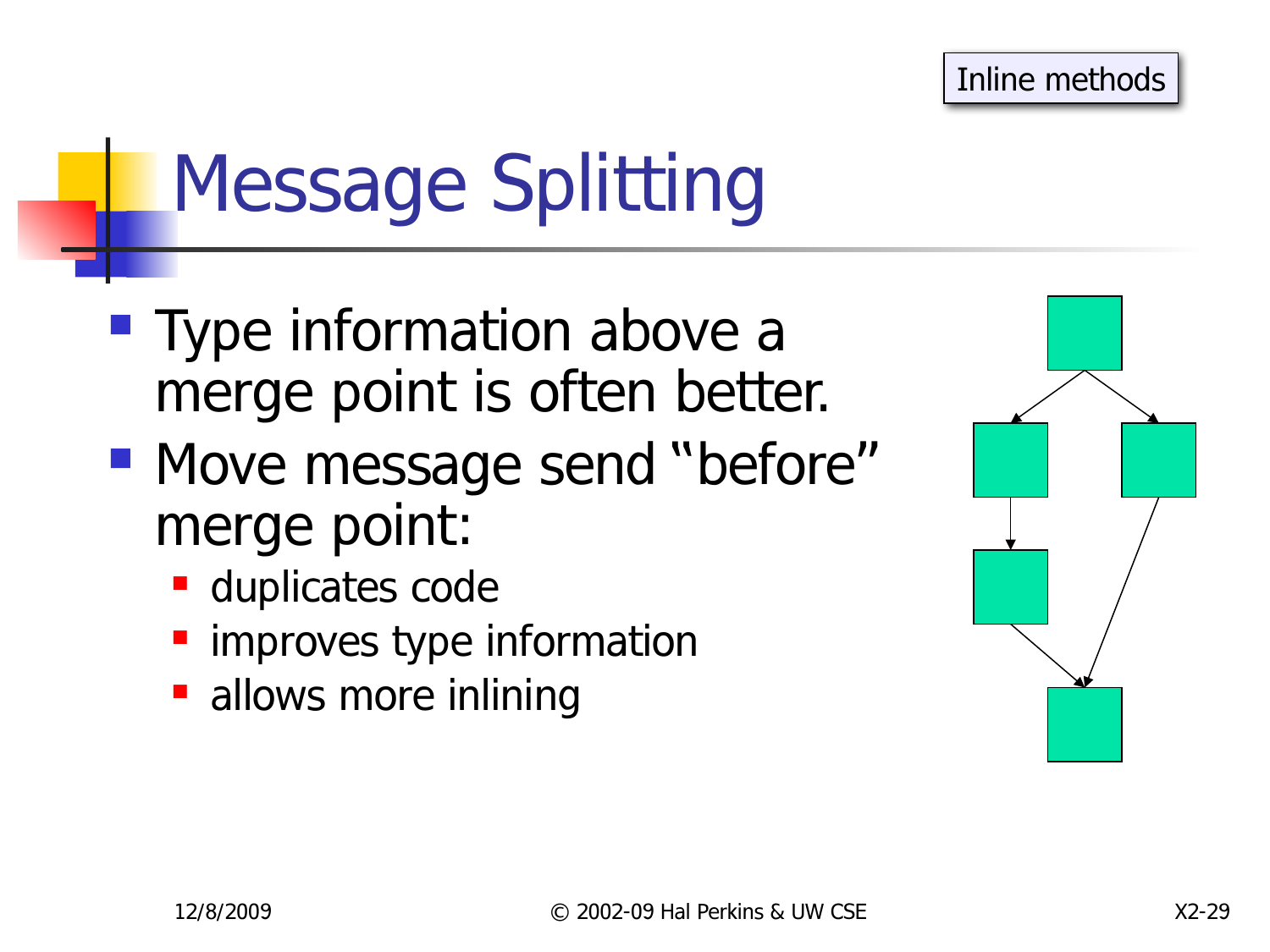

# Message Splitting
Inline methods
Type information above a merge point is often better.
Move message send “before” merge point:
duplicates code
improves type information
allows more inlining

12/8/2009
© 2002-09 Hal Perkins & UW CSE
X2-29